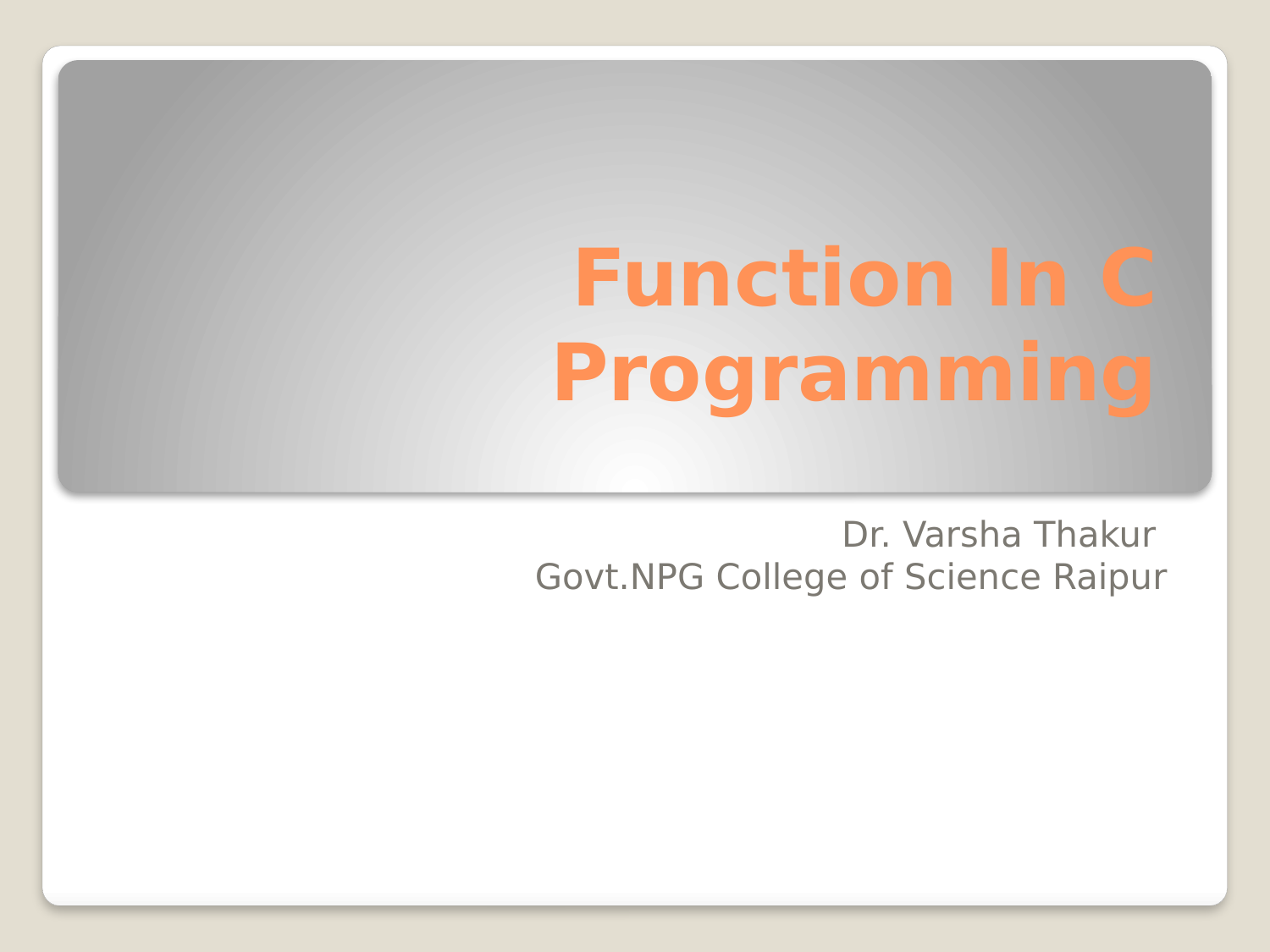

# Function In C Programming
Dr. Varsha Thakur
Govt.NPG College of Science Raipur